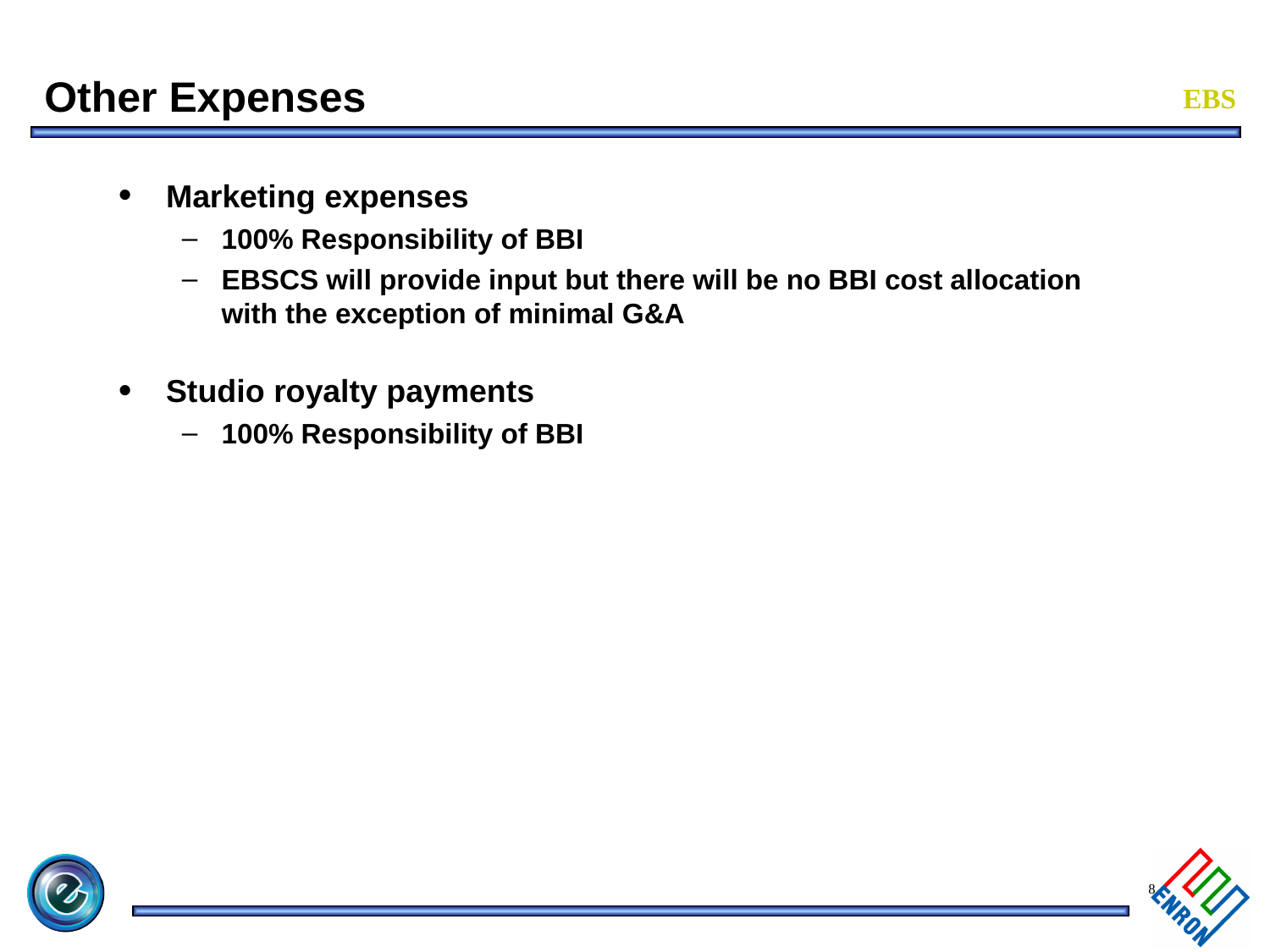

# Other Expenses
Marketing expenses
100% Responsibility of BBI
EBSCS will provide input but there will be no BBI cost allocation with the exception of minimal G&A
Studio royalty payments
100% Responsibility of BBI